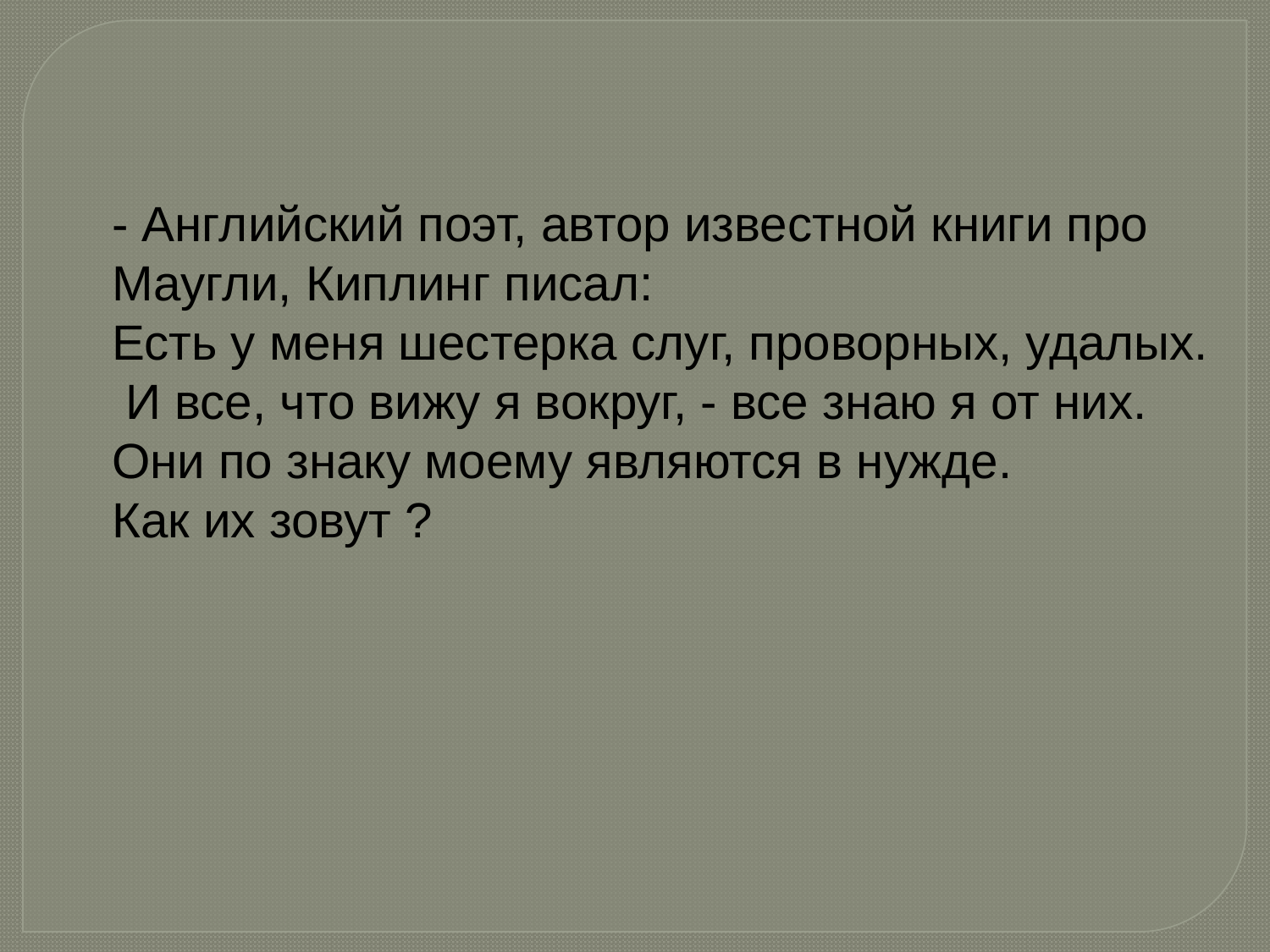

- Английский поэт, автор известной книги про Маугли, Киплинг писал:
Есть у меня шестерка слуг, проворных, удалых.
 И все, что вижу я вокруг, - все знаю я от них.
Они по знаку моему являются в нужде.
Как их зовут ?